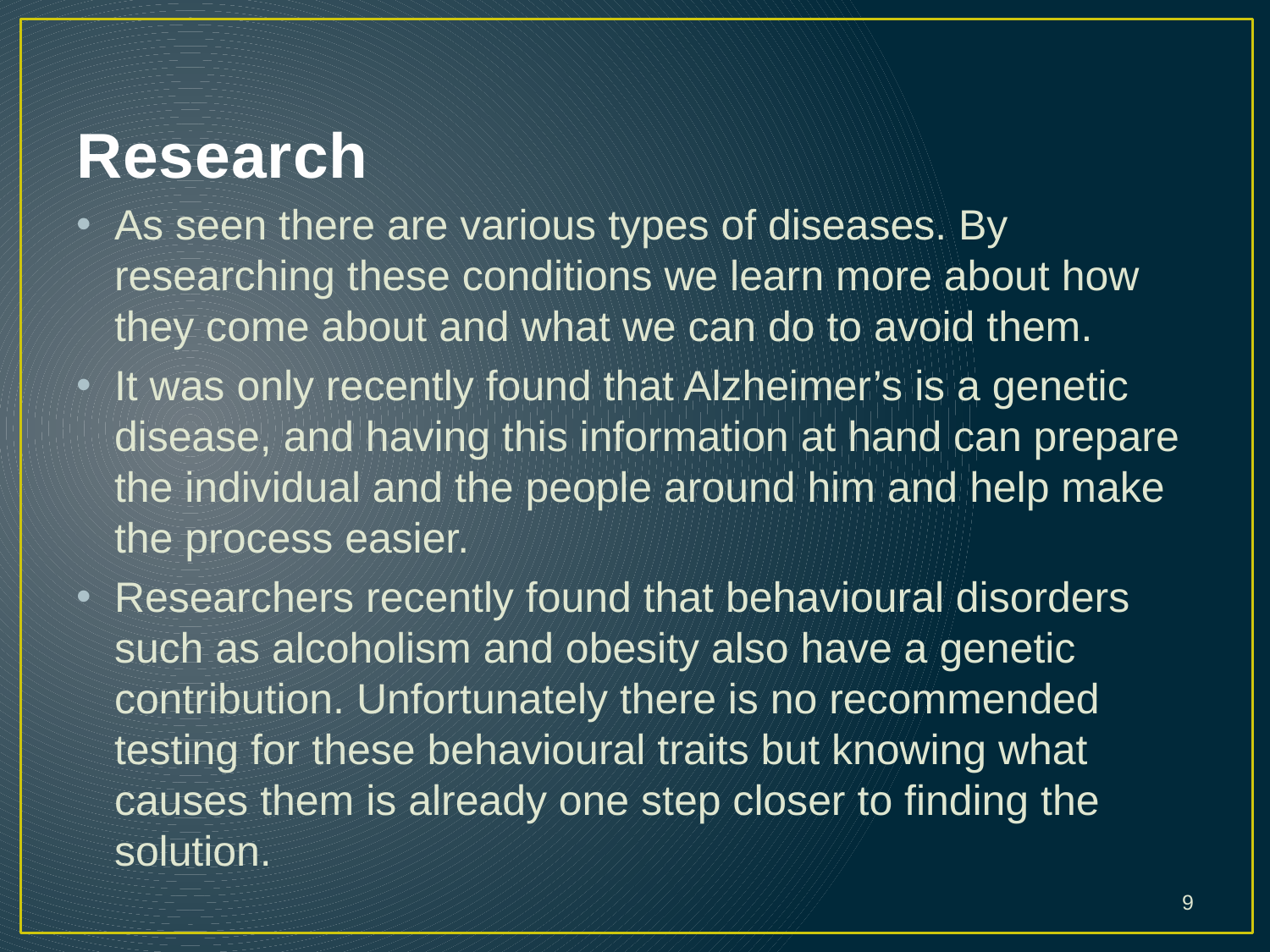

# Research
As seen there are various types of diseases. By researching these conditions we learn more about how they come about and what we can do to avoid them.
It was only recently found that Alzheimer’s is a genetic disease, and having this information at hand can prepare the individual and the people around him and help make the process easier.
Researchers recently found that behavioural disorders such as alcoholism and obesity also have a genetic contribution. Unfortunately there is no recommended testing for these behavioural traits but knowing what causes them is already one step closer to finding the solution.
9